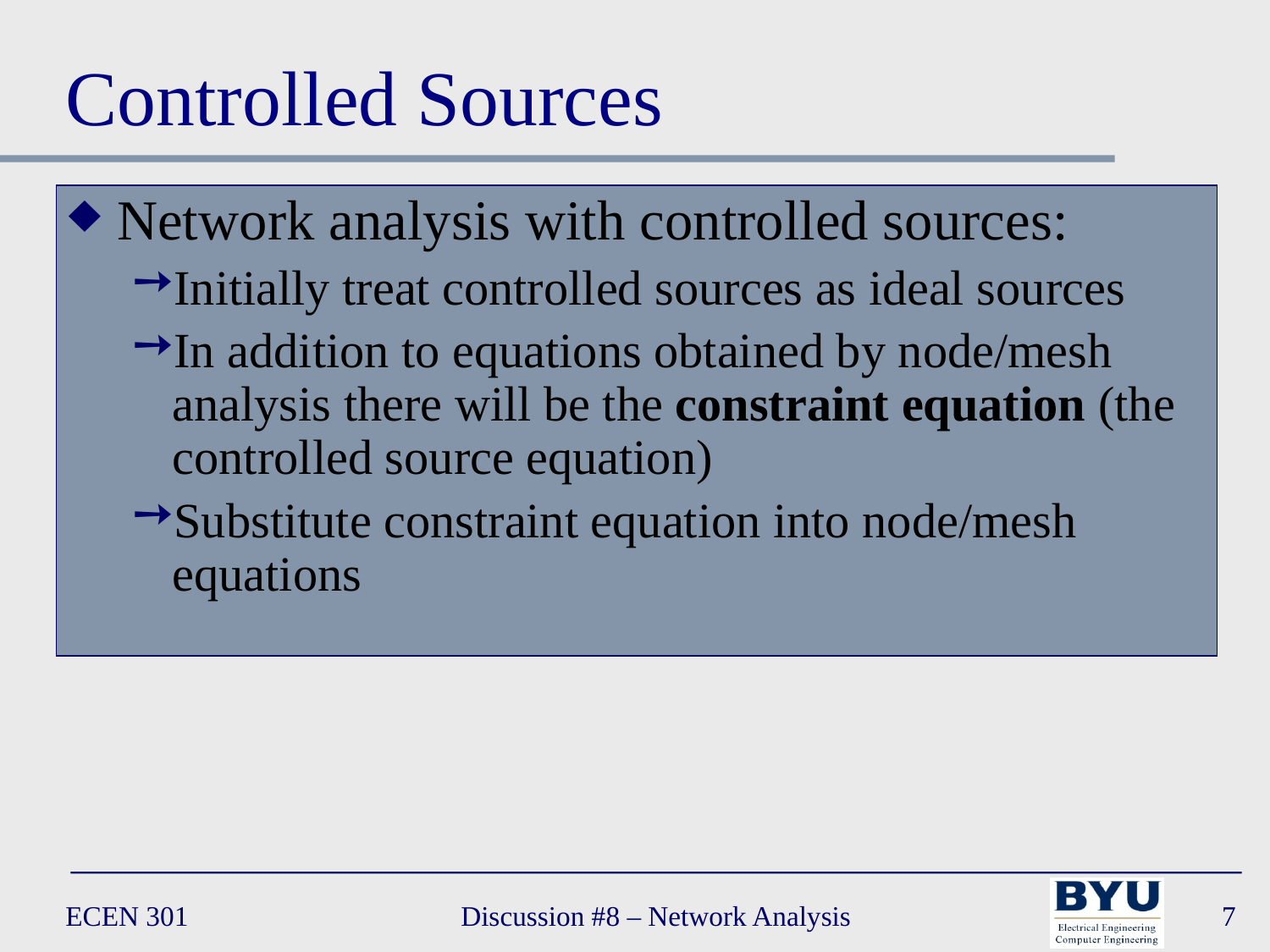

# Controlled Sources
Network analysis with controlled sources:
Initially treat controlled sources as ideal sources
In addition to equations obtained by node/mesh analysis there will be the constraint equation (the controlled source equation)
Substitute constraint equation into node/mesh equations
ECEN 301
Discussion #8 – Network Analysis
7